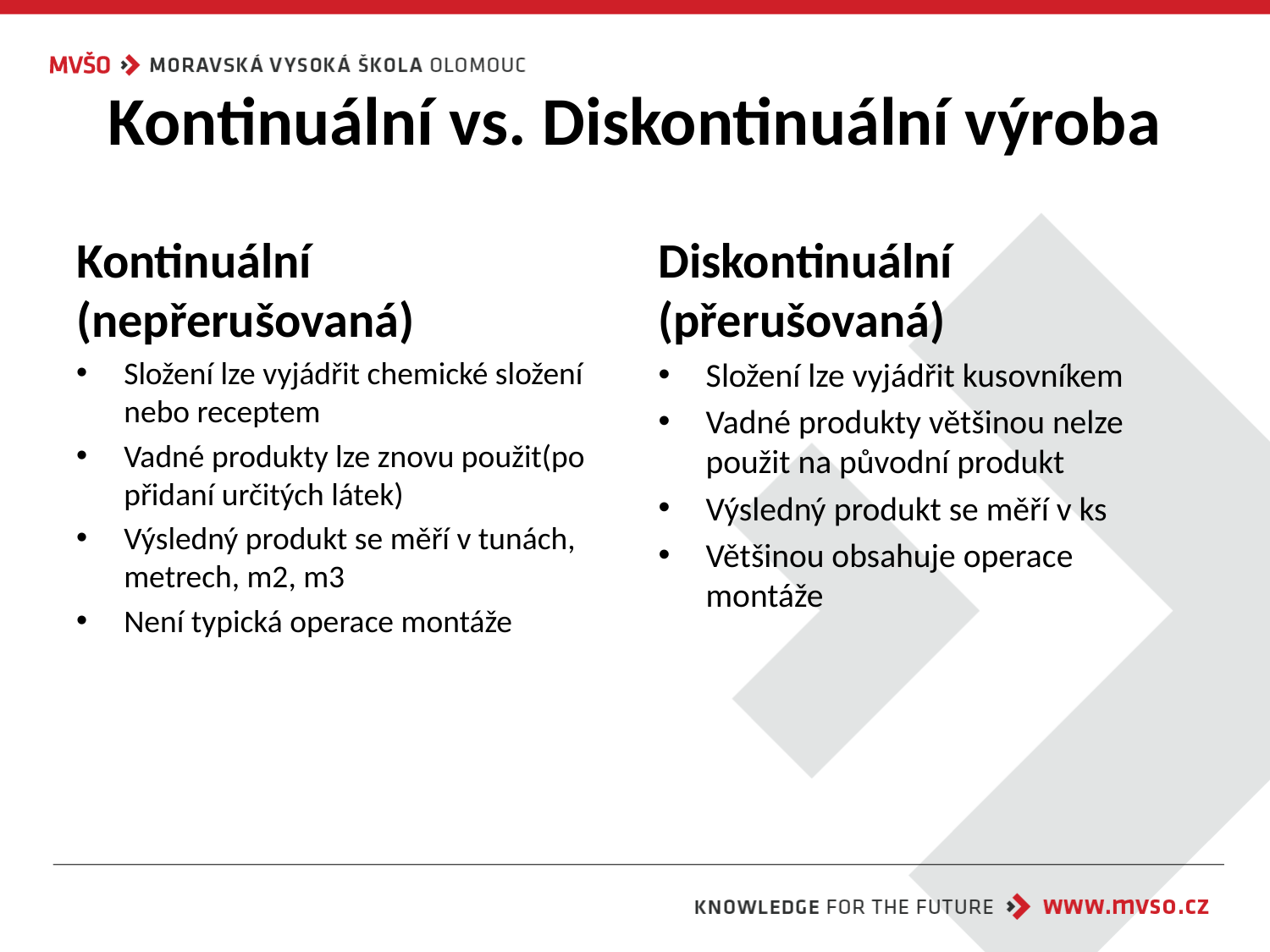

# Kontinuální vs. Diskontinuální výroba
Kontinuální (nepřerušovaná)
Složení lze vyjádřit chemické složení  nebo receptem
Vadné produkty lze znovu použit(po přidaní určitých látek)
Výsledný produkt se měří v tunách, metrech, m2, m3
Není typická operace montáže
Diskontinuální (přerušovaná)
Složení lze vyjádřit kusovníkem
Vadné produkty většinou nelze použit na původní produkt
Výsledný produkt se měří v ks
Většinou obsahuje operace montáže